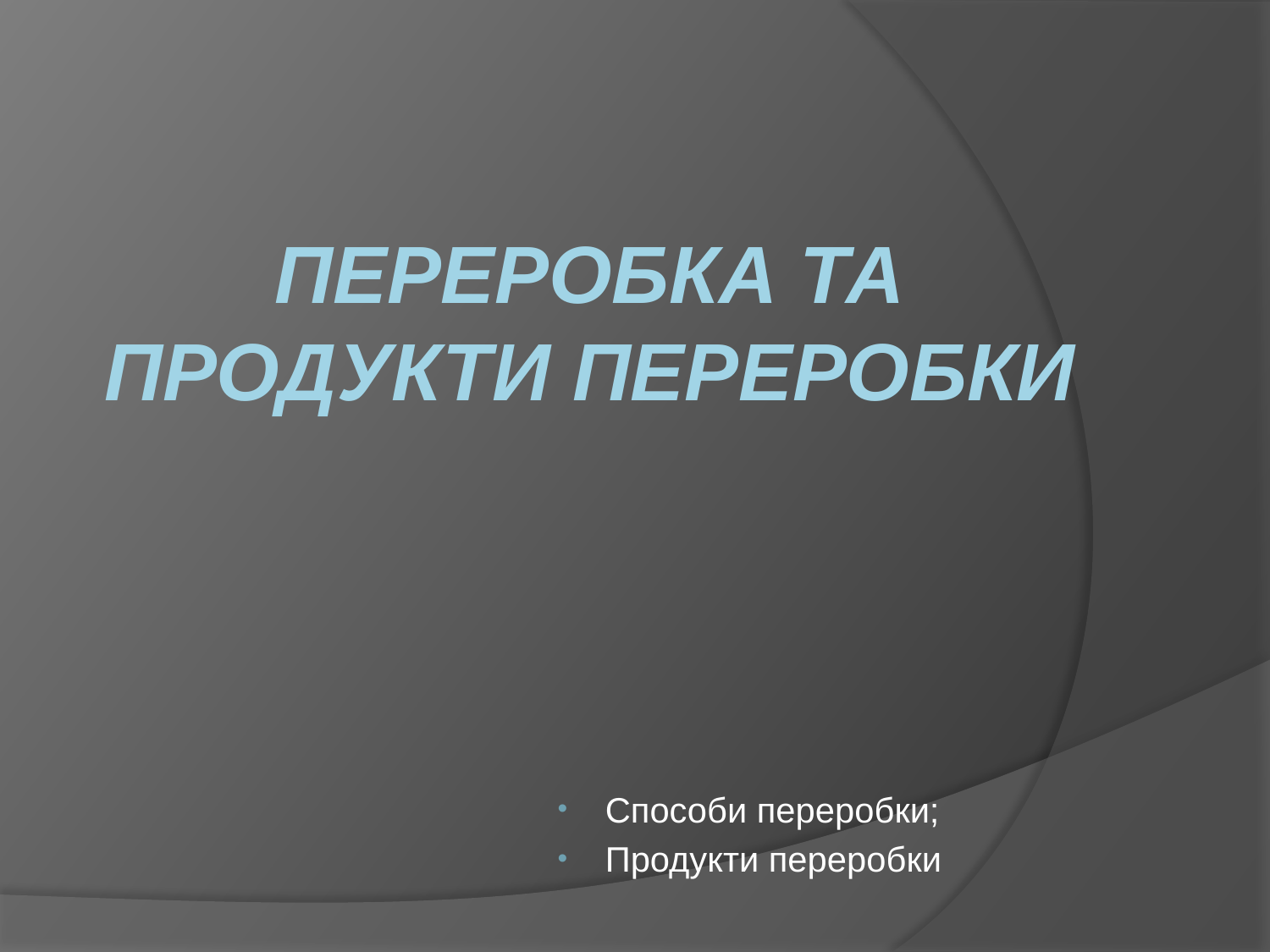

# Переробка та продукти переробки
Способи переробки;
Продукти переробки